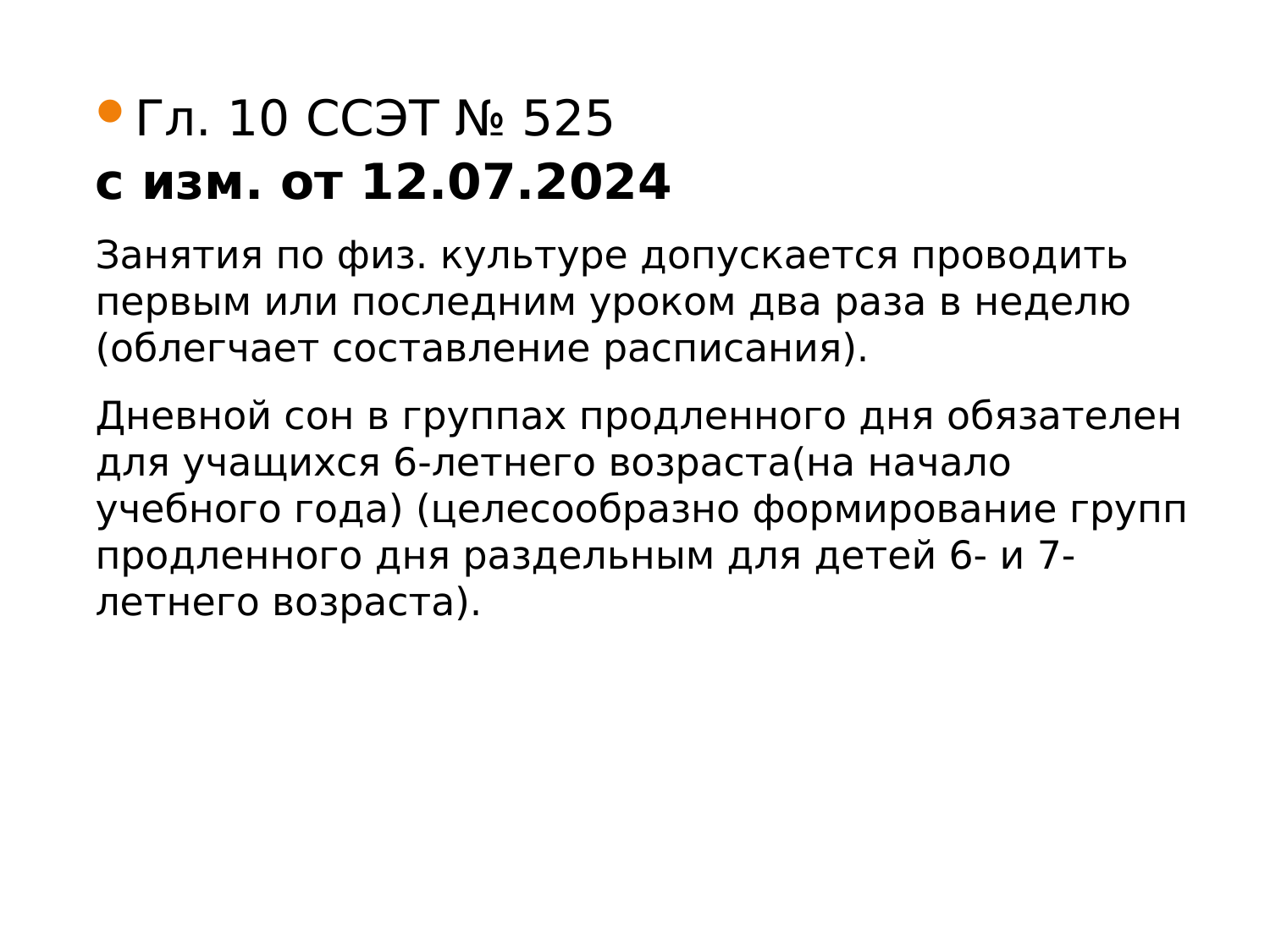

Гл. 10 ССЭТ № 525
с изм. от 12.07.2024
Занятия по физ. культуре допускается проводить первым или последним уроком два раза в неделю (облегчает составление расписания).
Дневной сон в группах продленного дня обязателен для учащихся 6-летнего возраста(на начало учебного года) (целесообразно формирование групп продленного дня раздельным для детей 6- и 7-летнего возраста).